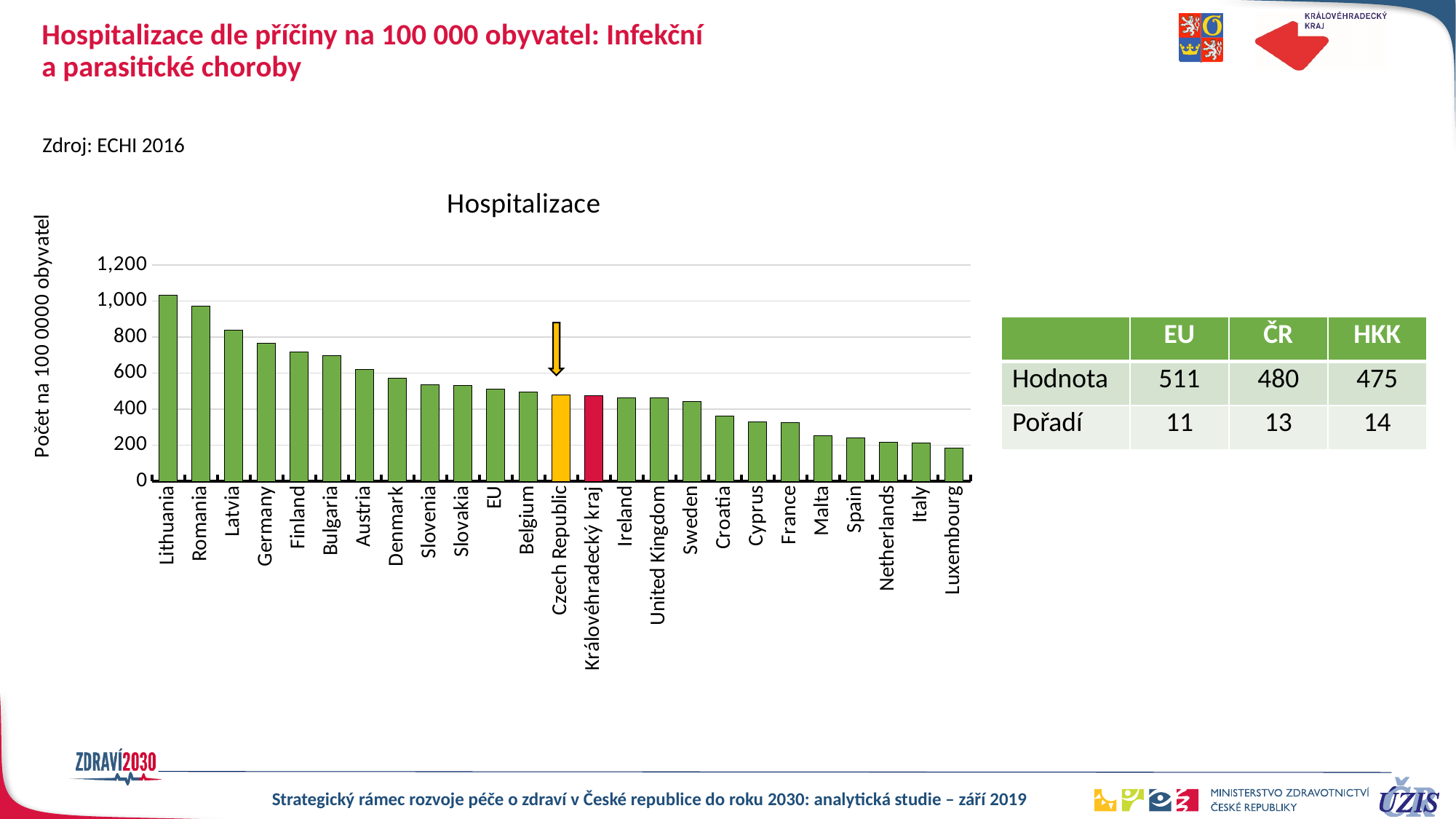

# Hospitalizace dle příčiny na 100 000 obyvatel: Infekční a parasitické choroby
Zdroj: ECHI 2016

### Chart: Hospitalizace

| Category | Hospitalizace |
|---|---|
| Lithuania | 1033.9 |
| Romania | 970.3 |
| Latvia | 840.6 |
| Germany | 764.2 |
| Finland | 719.2 |
| Bulgaria | 698.4 |
| Austria | 622.0 |
| Denmark | 572.7 |
| Slovenia | 537.0 |
| Slovakia | 533.5 |
| EU | 511.16087 |
| Belgium | 494.8 |
| Czech Republic | 480.1 |
| Královéhradecký kraj | 474.5410712210991 |
| Ireland | 464.3 |
| United Kingdom | 461.8 |
| Sweden | 444.1 |
| Croatia | 361.3 |
| Cyprus | 331.0 |
| France | 327.0 |
| Malta | 251.2 |
| Spain | 239.7 |
| Netherlands | 215.2 |
| Italy | 211.7 |
| Luxembourg | 182.7 |
|  | EU | ČR | HKK |
| --- | --- | --- | --- |
| Hodnota | 511 | 480 | 475 |
| Pořadí | 11 | 13 | 14 |